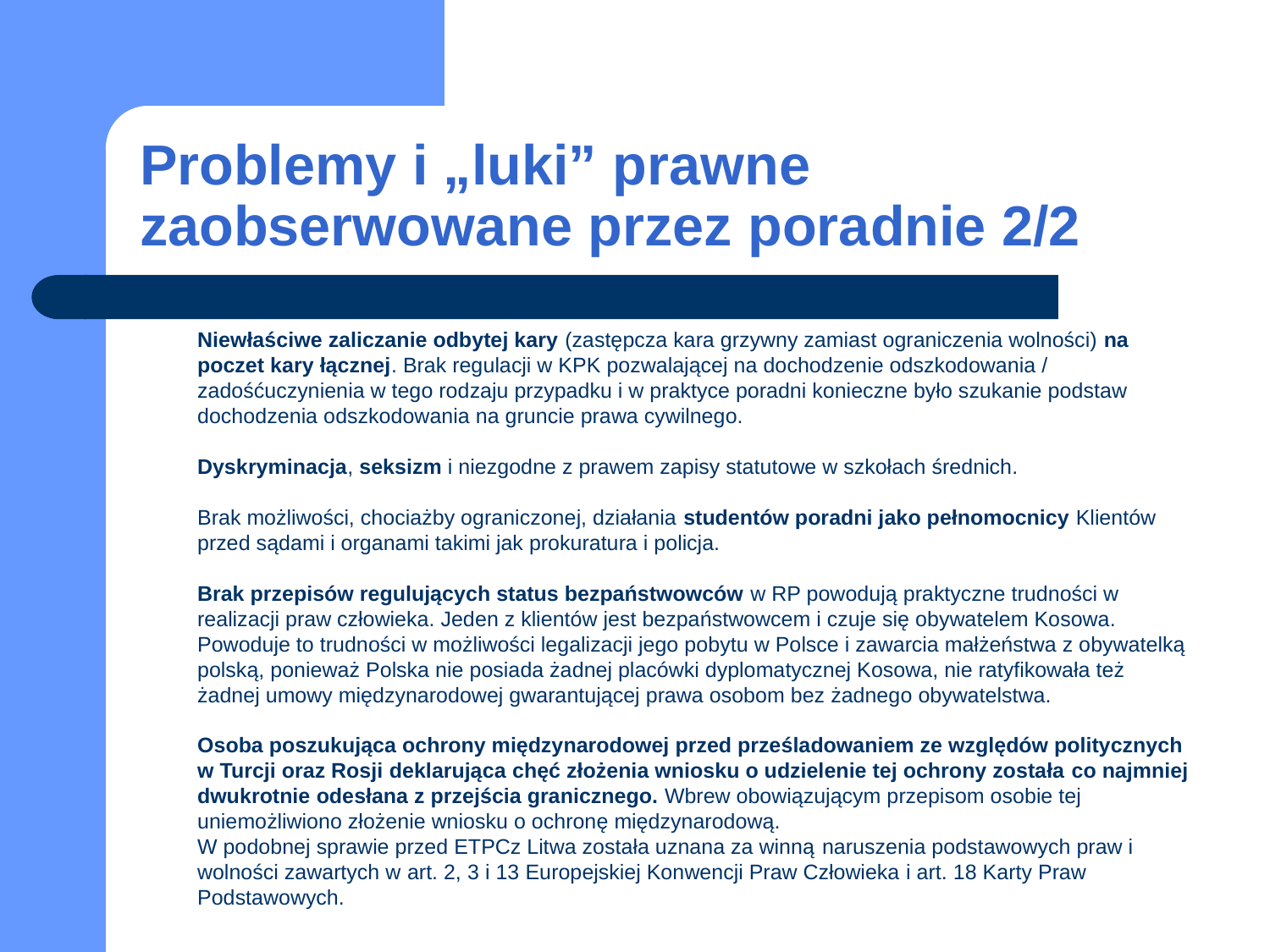

# Problemy i „luki” prawne zaobserwowane przez poradnie 2/2
Niewłaściwe zaliczanie odbytej kary (zastępcza kara grzywny zamiast ograniczenia wolności) na poczet kary łącznej. Brak regulacji w KPK pozwalającej na dochodzenie odszkodowania / zadośćuczynienia w tego rodzaju przypadku i w praktyce poradni konieczne było szukanie podstaw dochodzenia odszkodowania na gruncie prawa cywilnego.

Dyskryminacja, seksizm i niezgodne z prawem zapisy statutowe w szkołach średnich.

Brak możliwości, chociażby ograniczonej, działania studentów poradni jako pełnomocnicy Klientów przed sądami i organami takimi jak prokuratura i policja.

Brak przepisów regulujących status bezpaństwowców w RP powodują praktyczne trudności w realizacji praw człowieka. Jeden z klientów jest bezpaństwowcem i czuje się obywatelem Kosowa. Powoduje to trudności w możliwości legalizacji jego pobytu w Polsce i zawarcia małżeństwa z obywatelką polską, ponieważ Polska nie posiada żadnej placówki dyplomatycznej Kosowa, nie ratyfikowała też żadnej umowy międzynarodowej gwarantującej prawa osobom bez żadnego obywatelstwa.

Osoba poszukująca ochrony międzynarodowej przed prześladowaniem ze względów politycznych w Turcji oraz Rosji deklarująca chęć złożenia wniosku o udzielenie tej ochrony została co najmniej dwukrotnie odesłana z przejścia granicznego. Wbrew obowiązującym przepisom osobie tej uniemożliwiono złożenie wniosku o ochronę międzynarodową.
W podobnej sprawie przed ETPCz Litwa została uznana za winną naruszenia podstawowych praw i wolności zawartych w art. 2, 3 i 13 Europejskiej Konwencji Praw Człowieka i art. 18 Karty Praw Podstawowych.